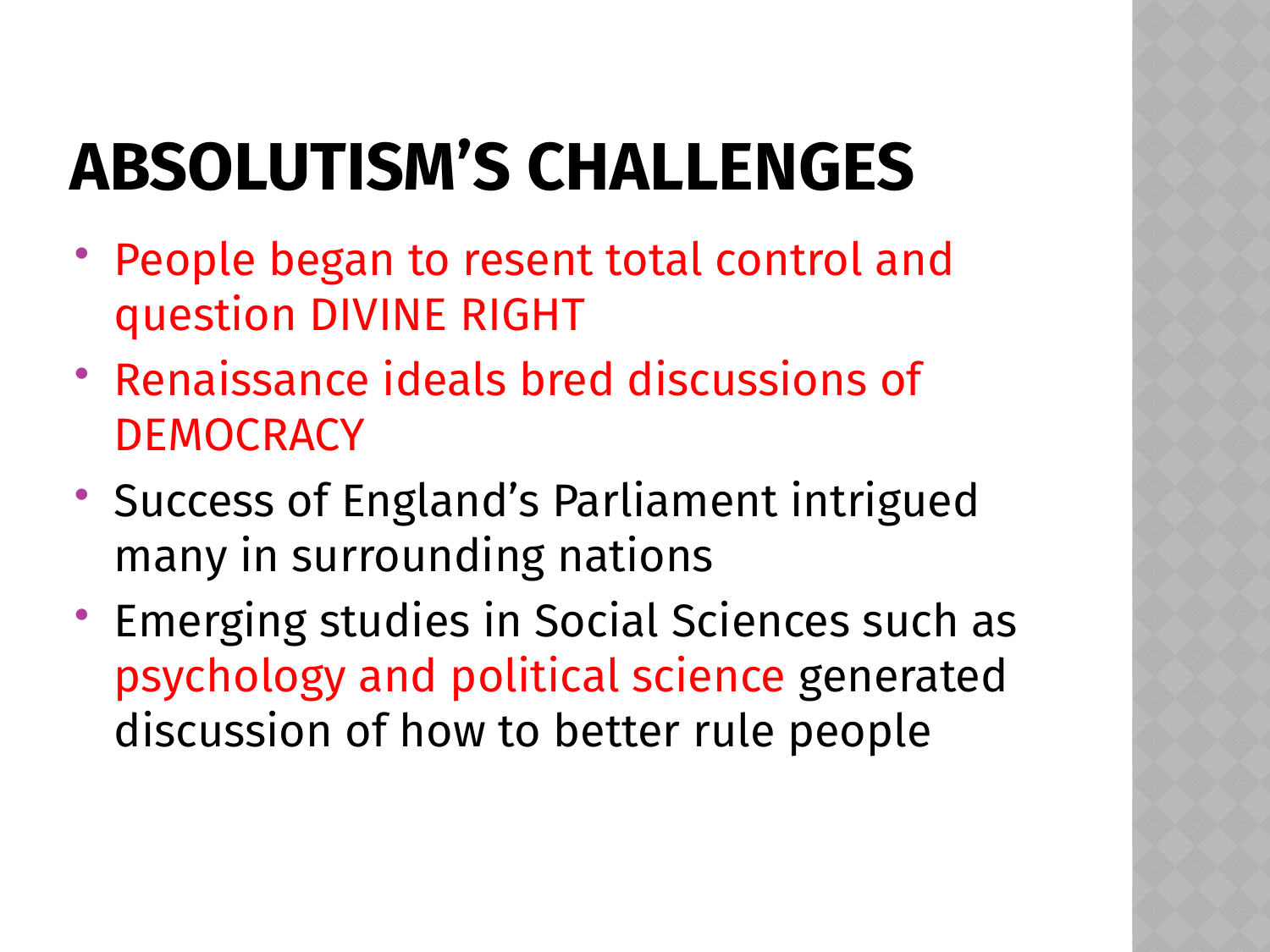

# Absolutism’s challenges
People began to resent total control and question DIVINE RIGHT
Renaissance ideals bred discussions of DEMOCRACY
Success of England’s Parliament intrigued many in surrounding nations
Emerging studies in Social Sciences such as psychology and political science generated discussion of how to better rule people